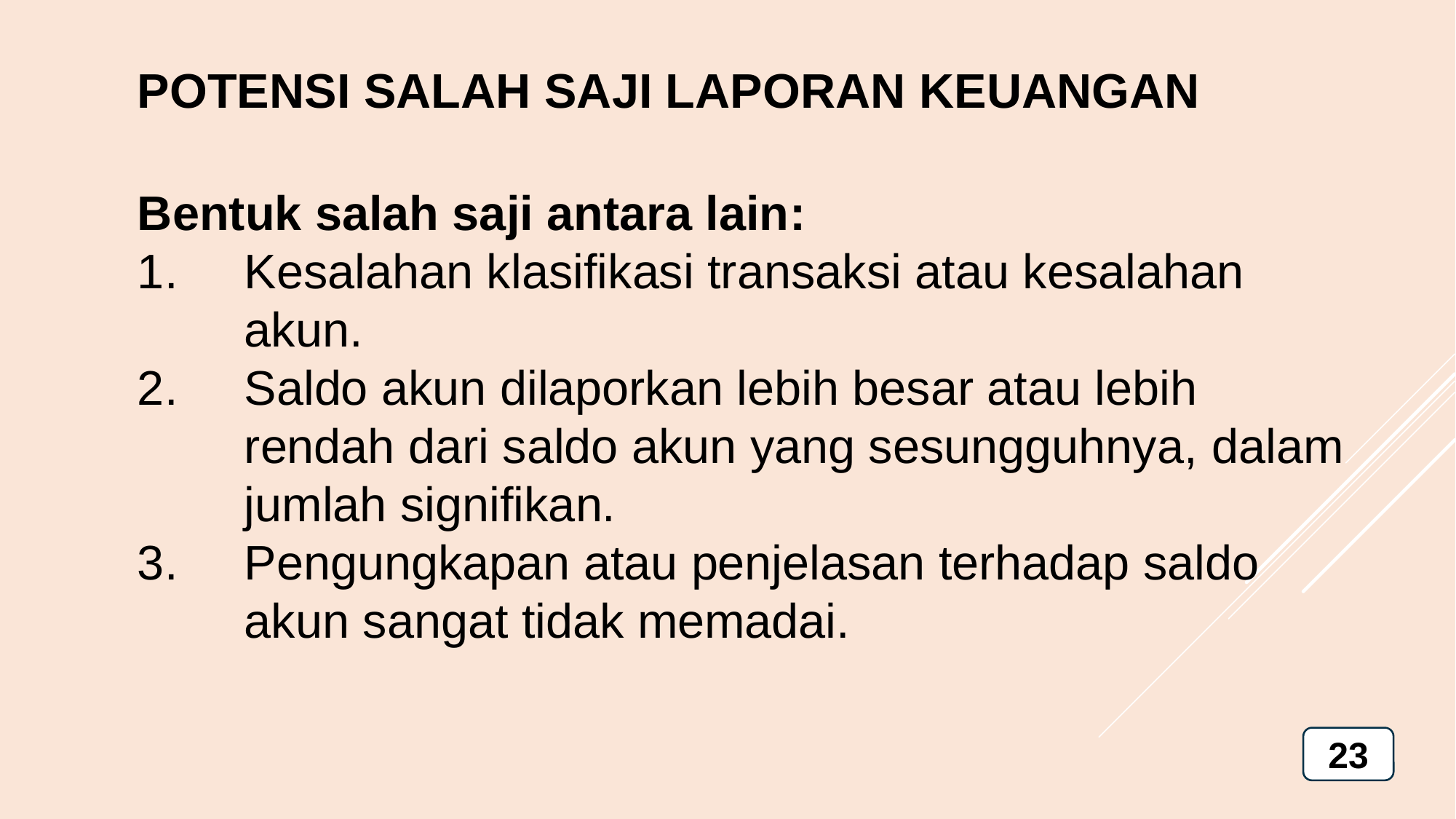

POTENSI SALAH SAJI LAPORAN KEUANGAN
Bentuk salah saji antara lain:
Kesalahan klasifikasi transaksi atau kesalahan akun.
Saldo akun dilaporkan lebih besar atau lebih rendah dari saldo akun yang sesungguhnya, dalam jumlah signifikan.
Pengungkapan atau penjelasan terhadap saldo akun sangat tidak memadai.